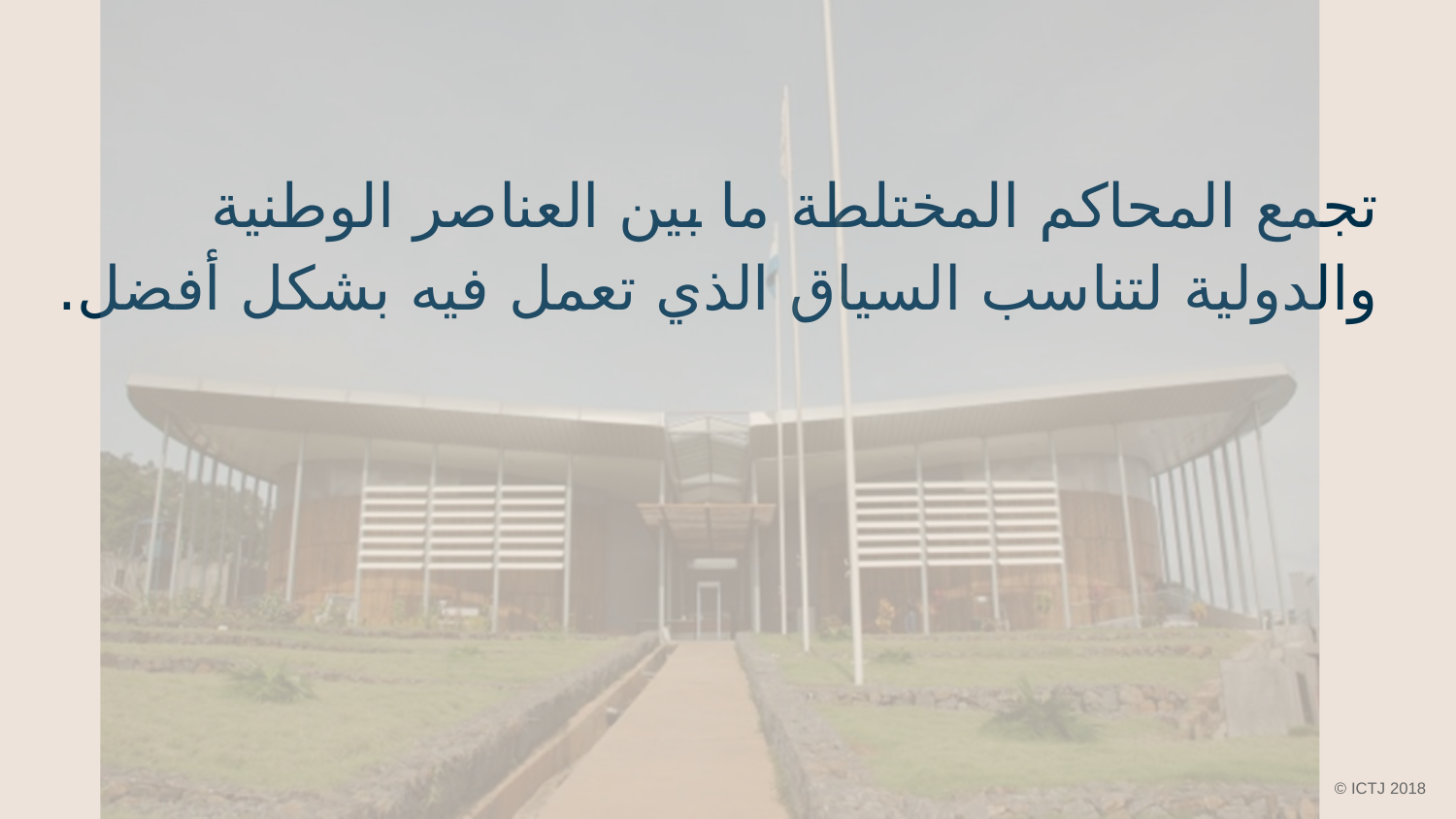

# تجمع المحاكم المختلطة ما بين العناصر الوطنية والدولية لتناسب السياق الذي تعمل فيه بشكل أفضل.
© ICTJ 2018